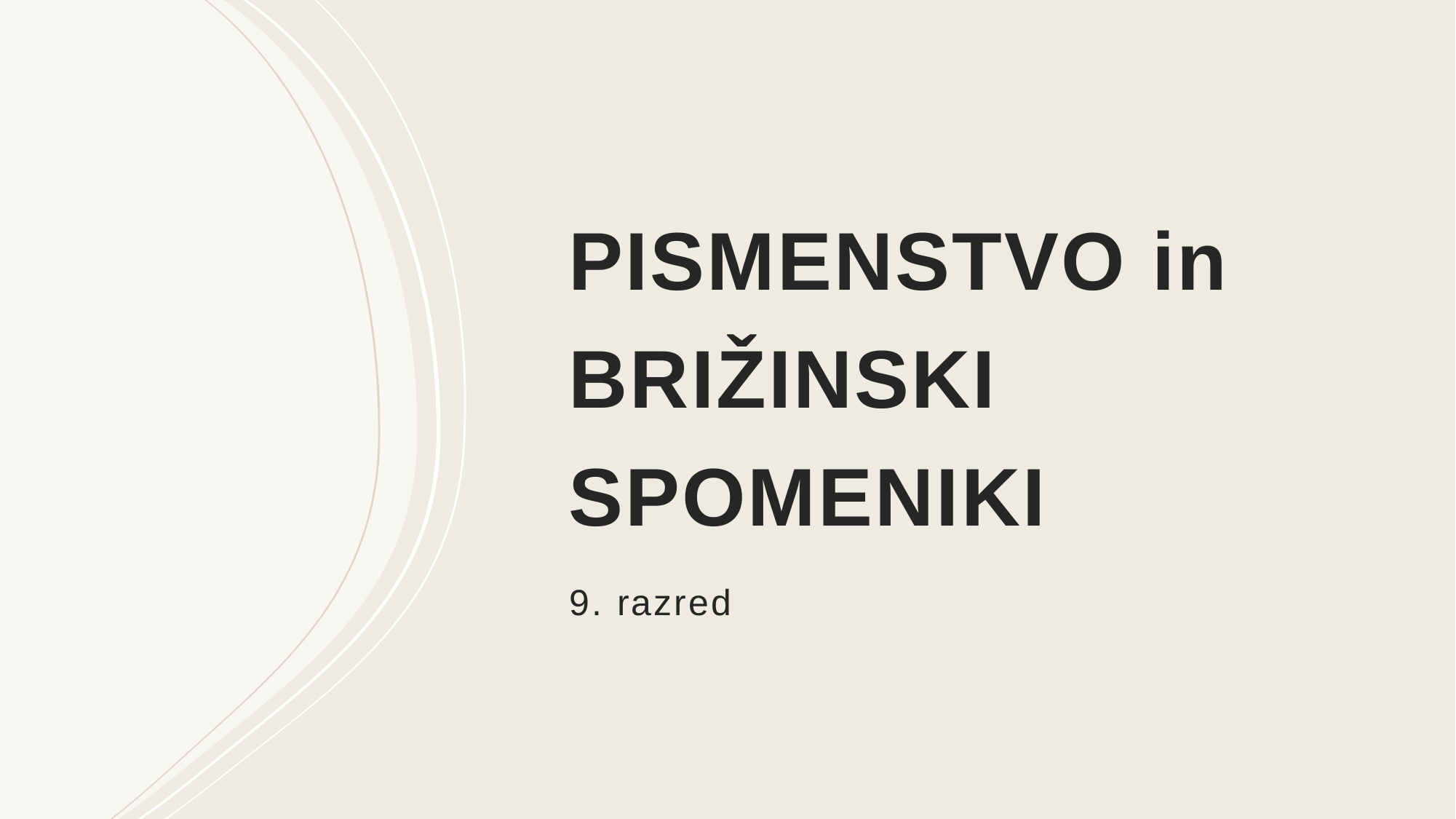

# PISMENSTVO in BRIŽINSKI SPOMENIKI
9. razred